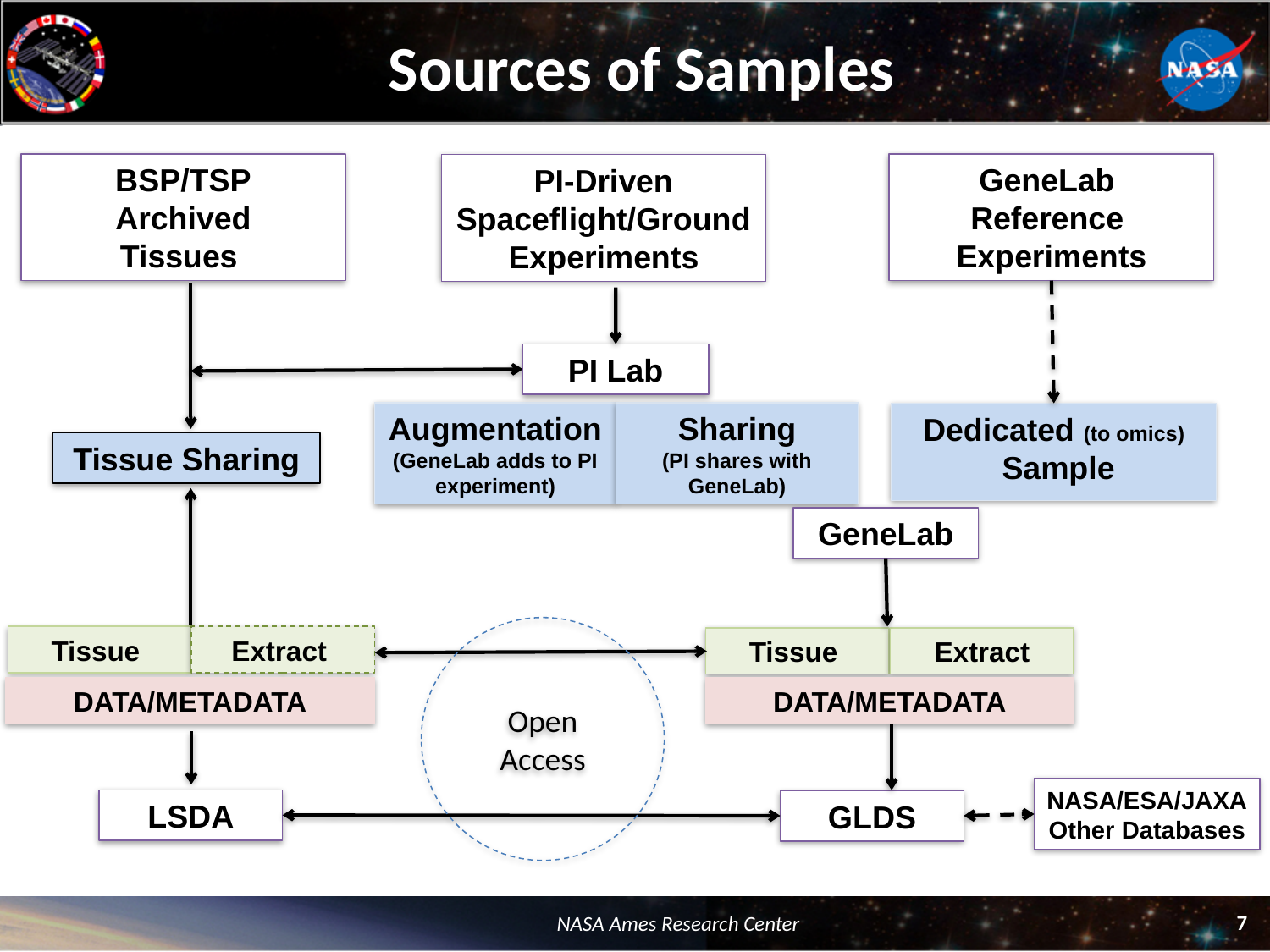

# Sources of Samples
BSP/TSP
Archived
Tissues
PI-Driven
Spaceflight/Ground Experiments
GeneLab
Reference
Experiments
PI Lab
Augmentation
(GeneLab adds to PI experiment)
Sharing
(PI shares with GeneLab)
Dedicated (to omics)
 Sample

Tissue Sharing
GeneLab
Open Access
Tissue
Extract
Tissue
Extract
DATA/METADATA
DATA/METADATA
NASA/ESA/JAXA
Other Databases
LSDA
GLDS
7